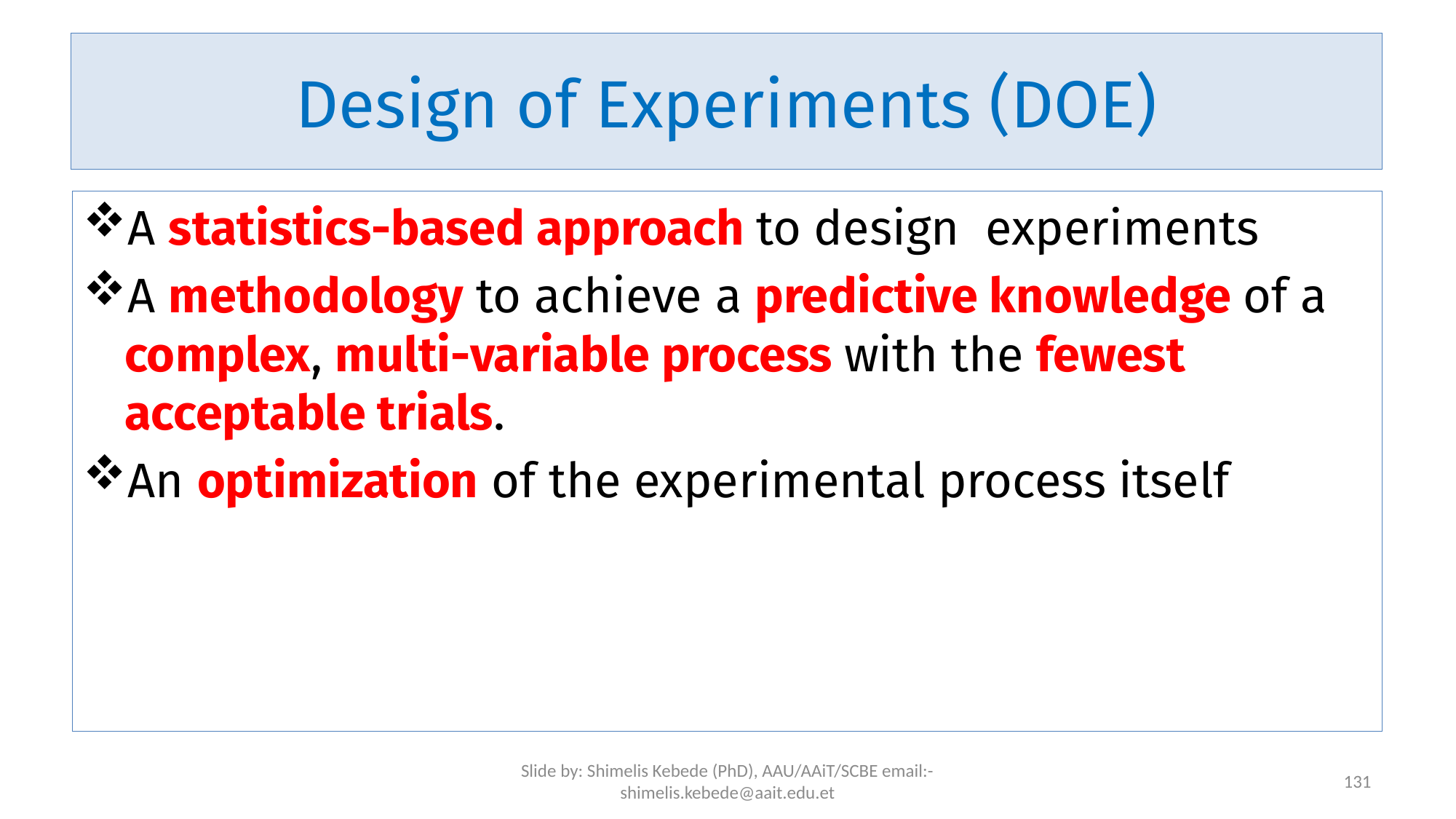

# Design of Experiments (DOE)
A statistics-based approach to design  experiments
A methodology to achieve a predictive knowledge of a complex, multi-variable process with the fewest acceptable trials.
An optimization of the experimental process itself

Slide by: Shimelis Kebede (PhD), AAU/AAiT/SCBE email:-shimelis.kebede@aait.edu.et
131